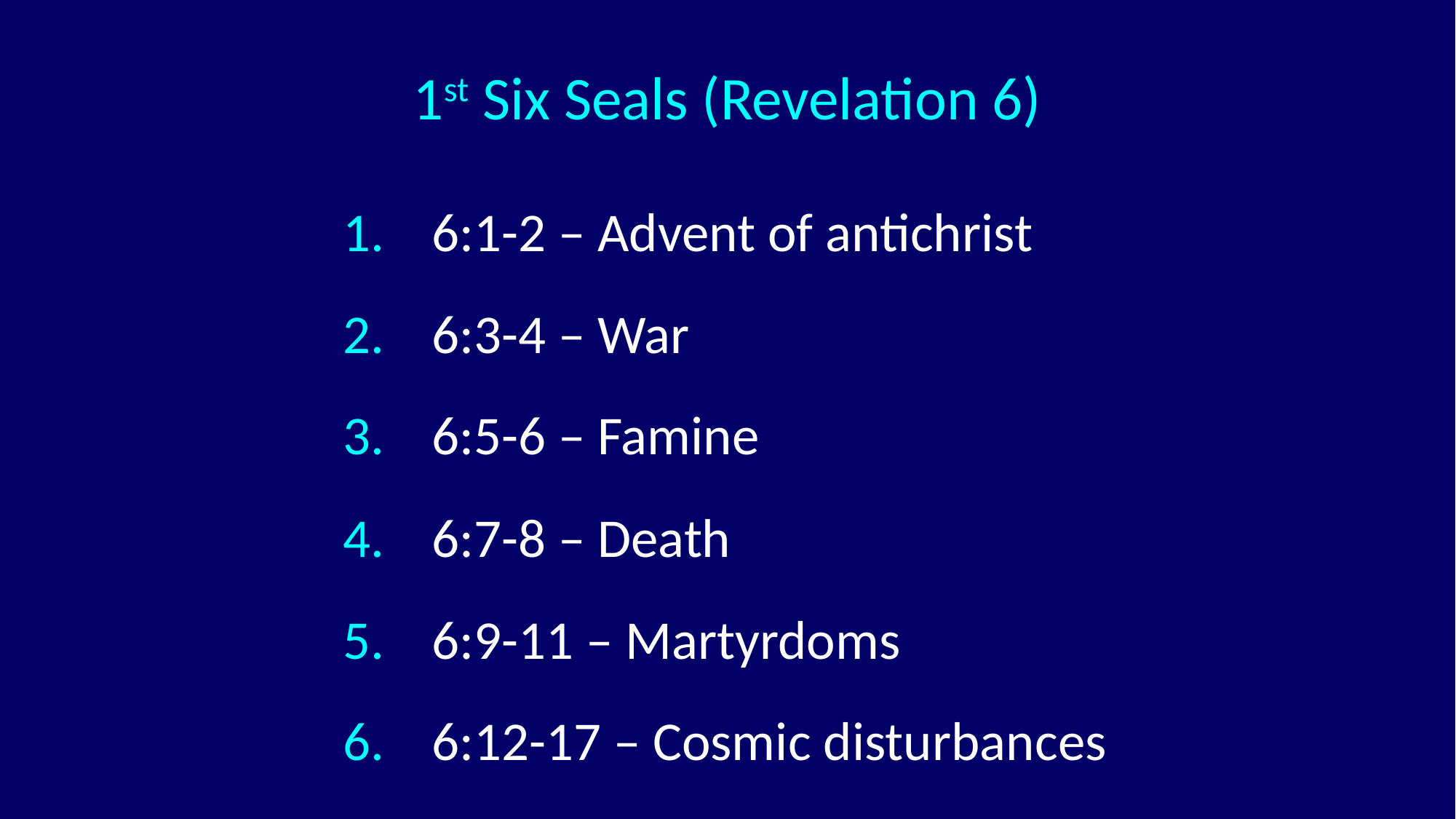

# 1st Six Seals (Revelation 6)
6:1-2 – Advent of antichrist
6:3-4 – War
6:5-6 – Famine
6:7-8 – Death
6:9-11 – Martyrdoms
6:12-17 – Cosmic disturbances